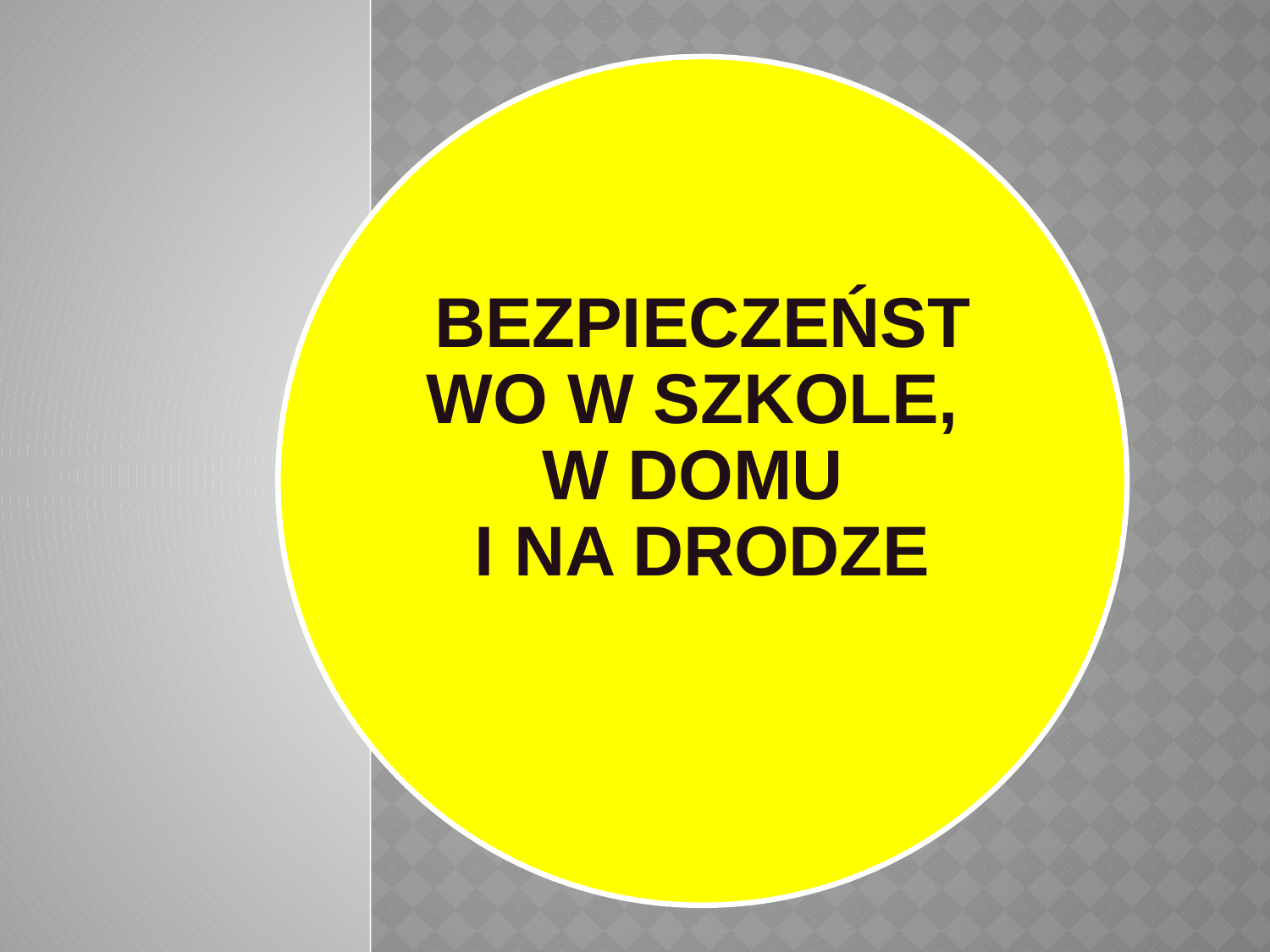

BEZPIECZEŃSTWO W SZKOLE,
W DOMU
I NA DRODZE